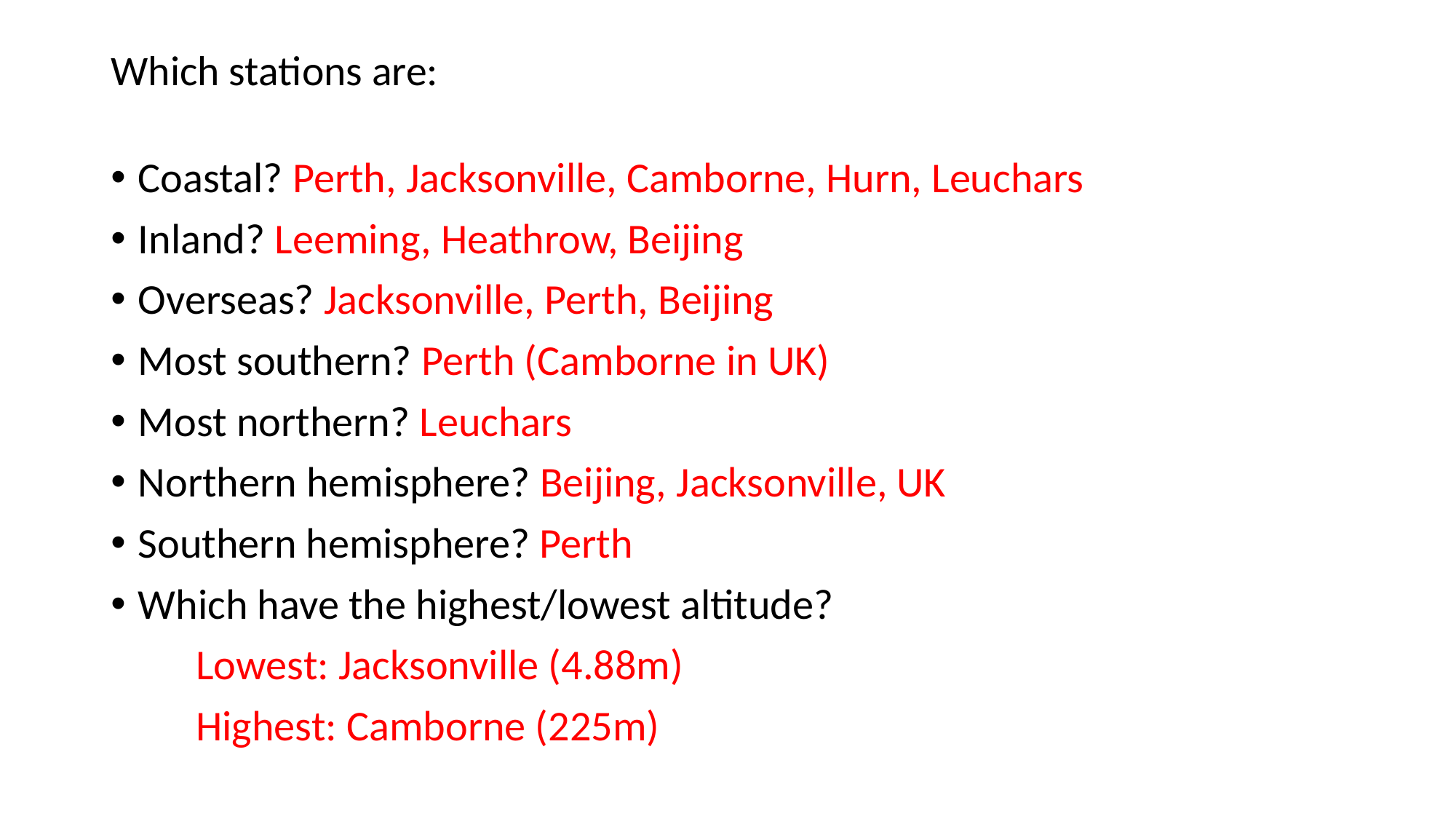

# Which stations are:
Coastal? Perth, Jacksonville, Camborne, Hurn, Leuchars
Inland? Leeming, Heathrow, Beijing
Overseas? Jacksonville, Perth, Beijing
Most southern? Perth (Camborne in UK)
Most northern? Leuchars
Northern hemisphere? Beijing, Jacksonville, UK
Southern hemisphere? Perth
Which have the highest/lowest altitude?
Lowest: Jacksonville (4.88m)
Highest: Camborne (225m)